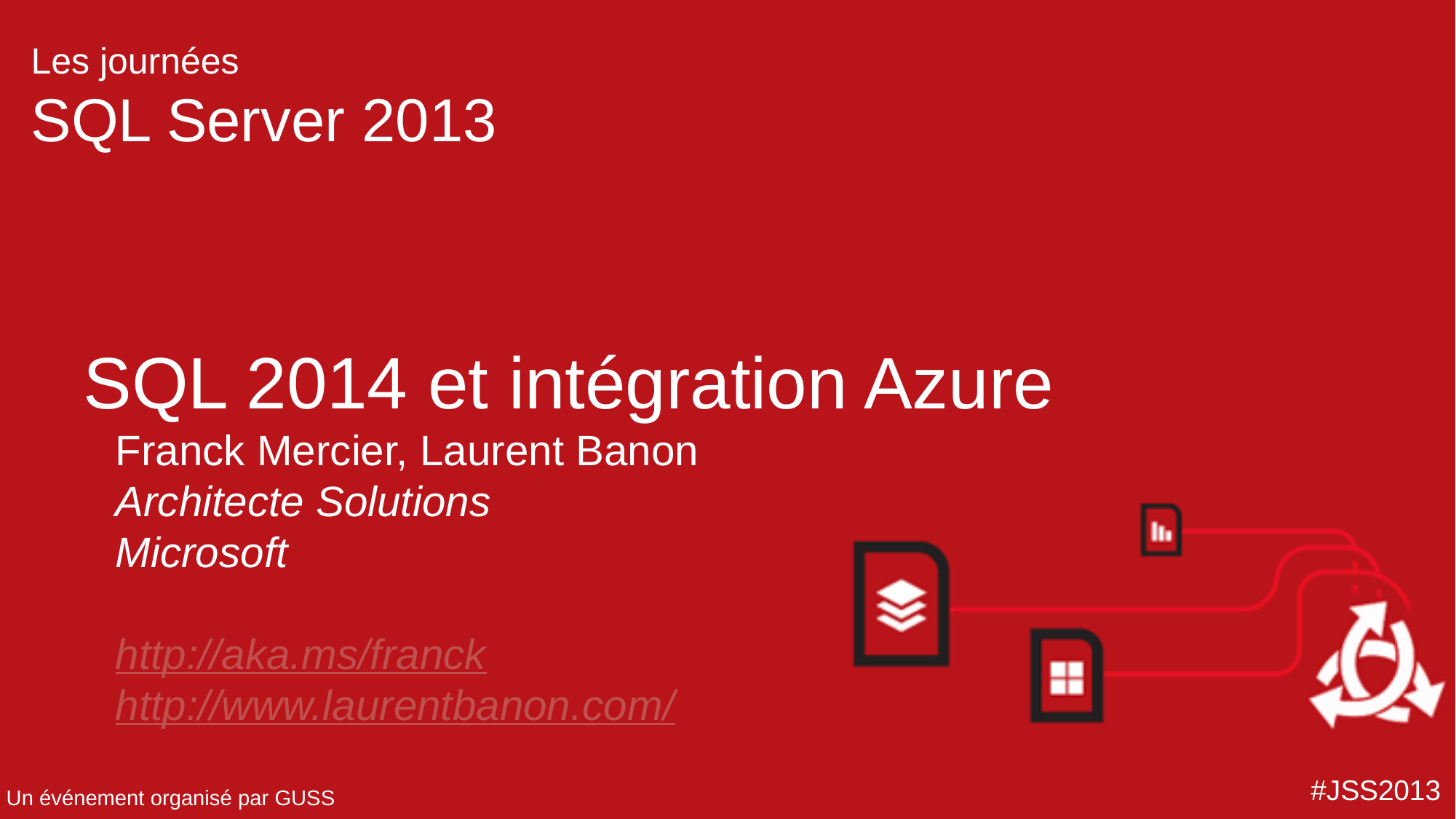

SQL 2014 et intégration Azure
Franck Mercier, Laurent Banon
Architecte Solutions
Microsoft

http://aka.ms/franck
http://www.laurentbanon.com/